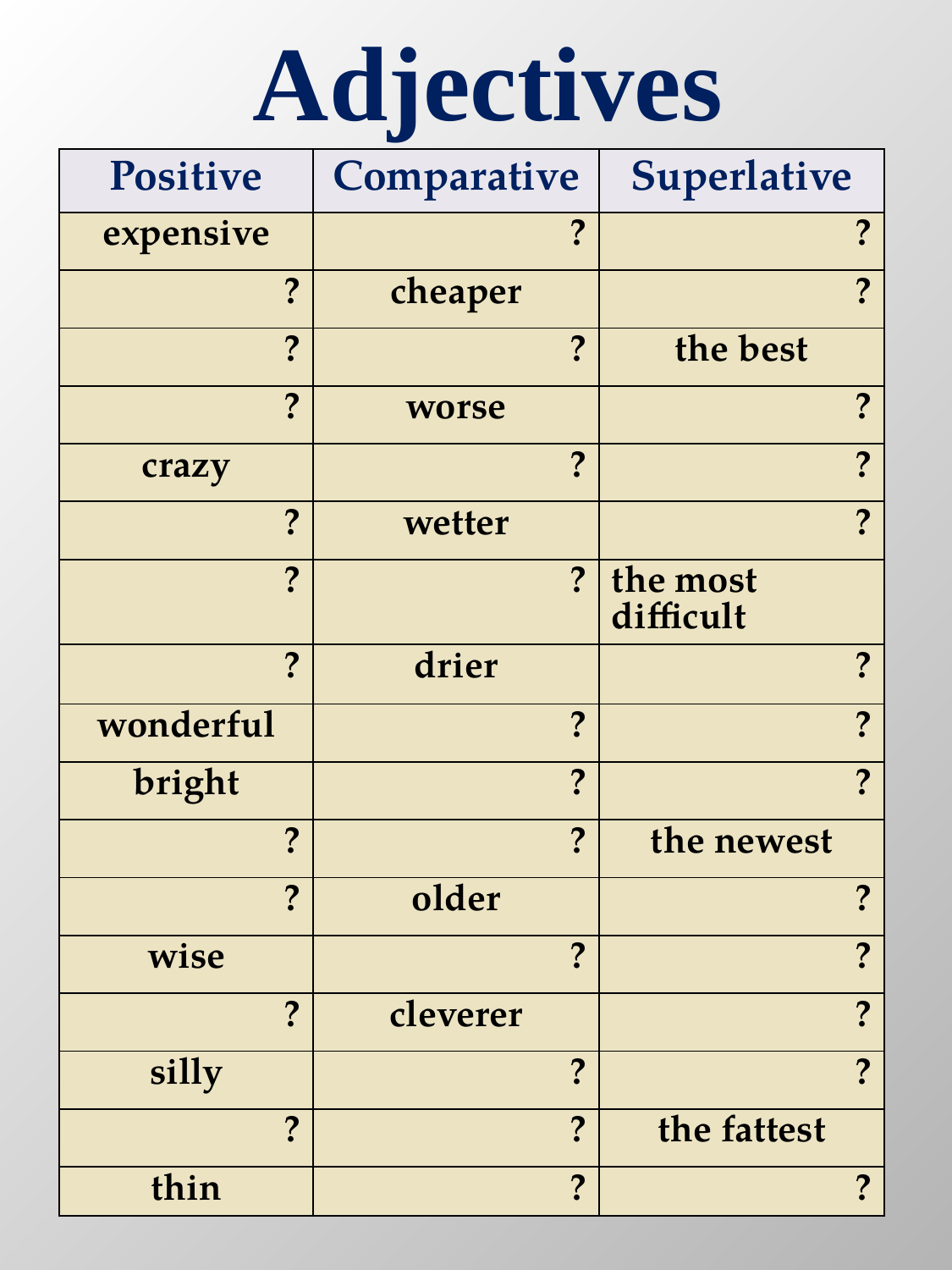

# Adjectives
| Positive | Comparative | Superlative |
| --- | --- | --- |
| expensive | ? | ? |
| ? | cheaper | ? |
| ? | ? | the best |
| ? | worse | ? |
| crazy | ? | ? |
| ? | wetter | ? |
| ? | ? | the most difficult |
| ? | drier | ? |
| wonderful | ? | ? |
| bright | ? | ? |
| ? | ? | the newest |
| ? | older | ? |
| wise | ? | ? |
| ? | cleverer | ? |
| silly | ? | ? |
| ? | ? | the fattest |
| thin | ? | ? |